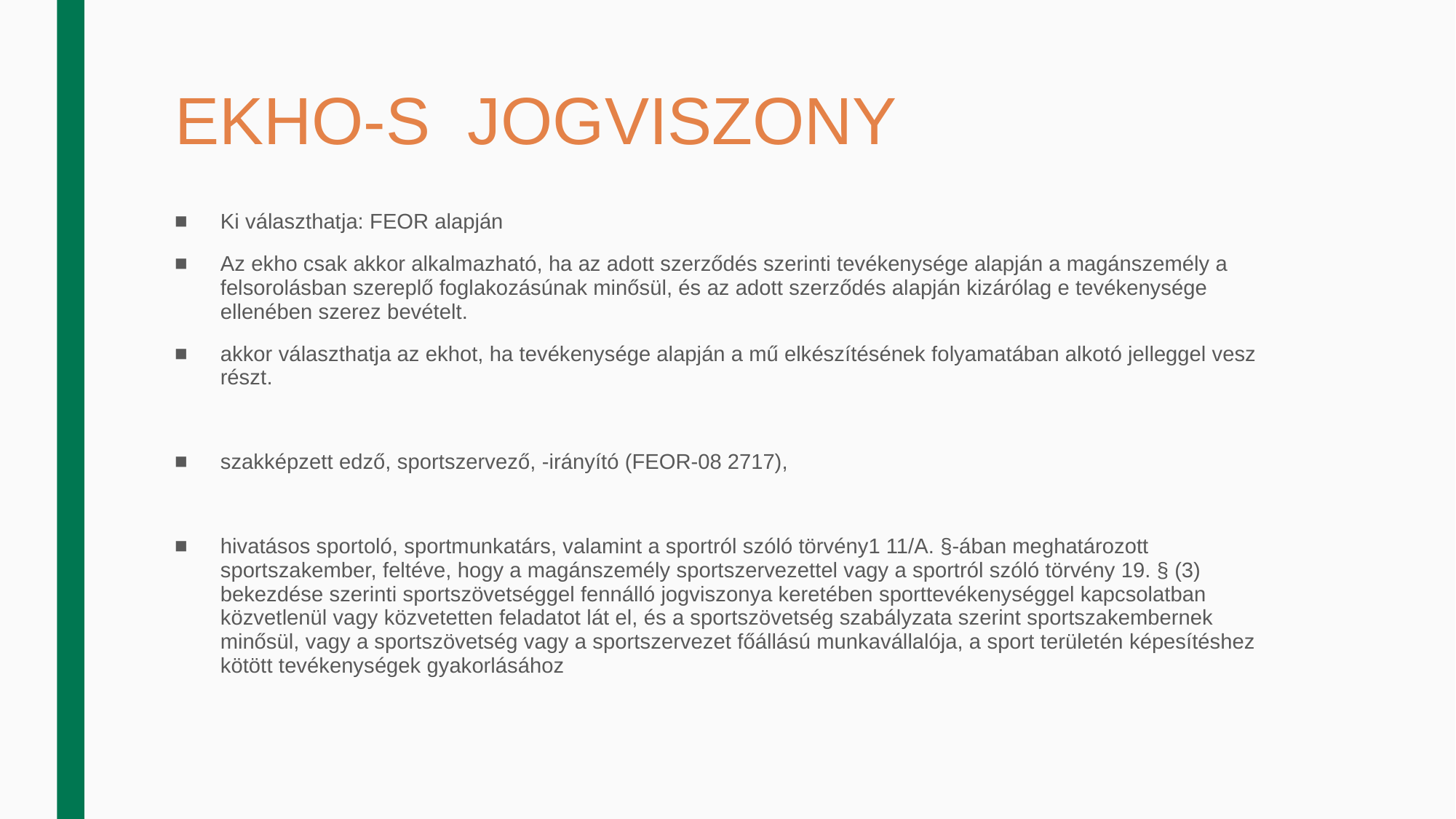

# EKHO-S  JOGVISZONY
Ki választhatja: FEOR alapján
Az ekho csak akkor alkalmazható, ha az adott szerződés szerinti tevékenysége alapján a magánszemély a felsorolásban szereplő foglakozásúnak minősül, és az adott szerződés alapján kizárólag e tevékenysége ellenében szerez bevételt.
akkor választhatja az ekhot, ha tevékenysége alapján a mű elkészítésének folyamatában alkotó jelleggel vesz részt.

szakképzett edző, sportszervező, -irányító (FEOR-08 2717),

hivatásos sportoló, sportmunkatárs, valamint a sportról szóló törvény1 11/A. §-ában meghatározott sportszakember, feltéve, hogy a magánszemély sportszervezettel vagy a sportról szóló törvény 19. § (3) bekezdése szerinti sportszövetséggel fennálló jogviszonya keretében sporttevékenységgel kapcsolatban közvetlenül vagy közvetetten feladatot lát el, és a sportszövetség szabályzata szerint sportszakembernek minősül, vagy a sportszövetség vagy a sportszervezet főállású munkavállalója, a sport területén képesítéshez kötött tevékenységek gyakorlásához

.